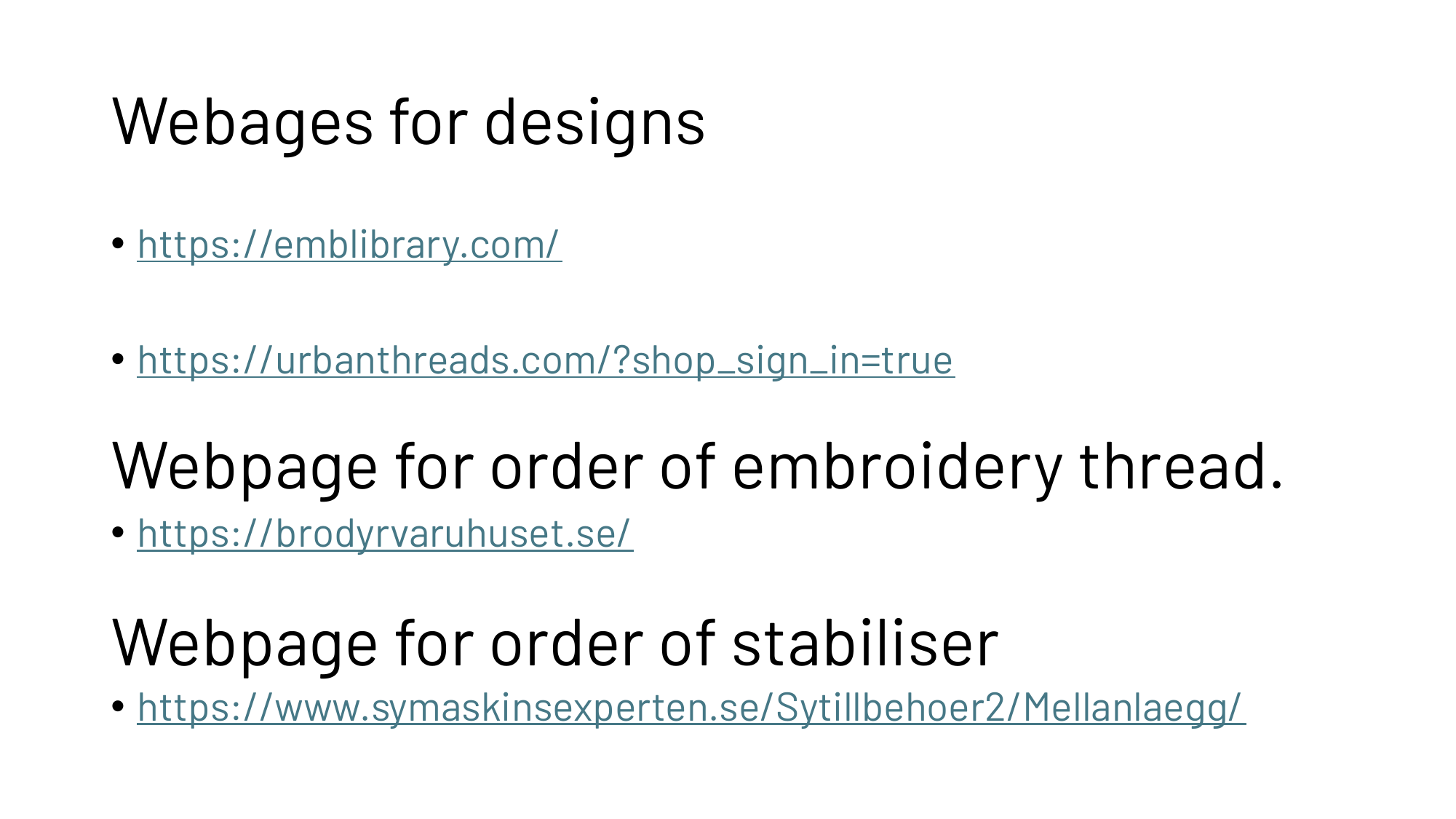

# Webages for designs
https://emblibrary.com/

https://urbanthreads.com/?shop_sign_in=true

https://brodyrvaruhuset.se/

https://www.symaskinsexperten.se/Sytillbehoer2/Mellanlaegg/

Webpage for order of embroidery thread.
Webpage for order of stabiliser